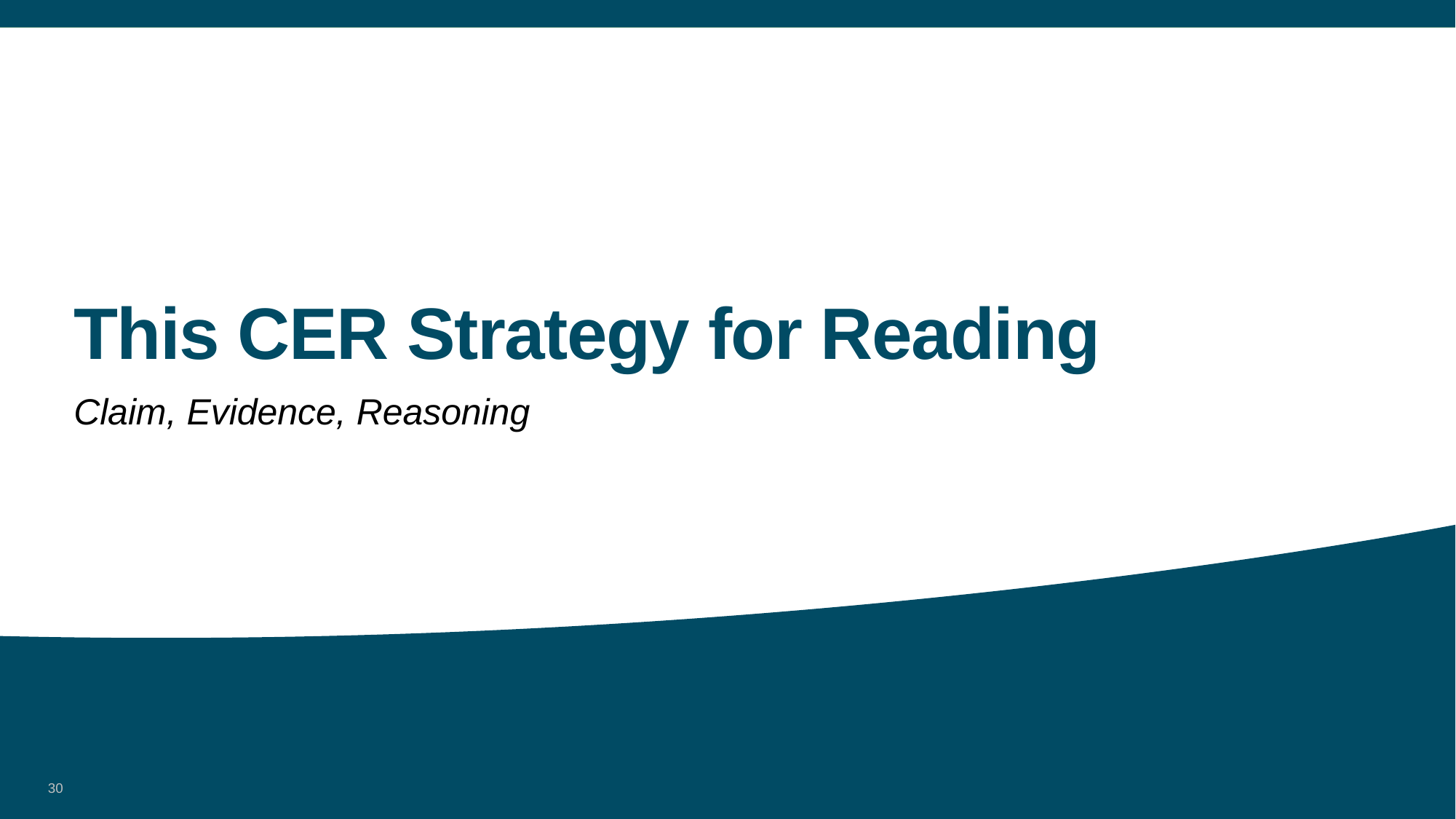

# This CER Strategy for Reading
Claim, Evidence, Reasoning
30